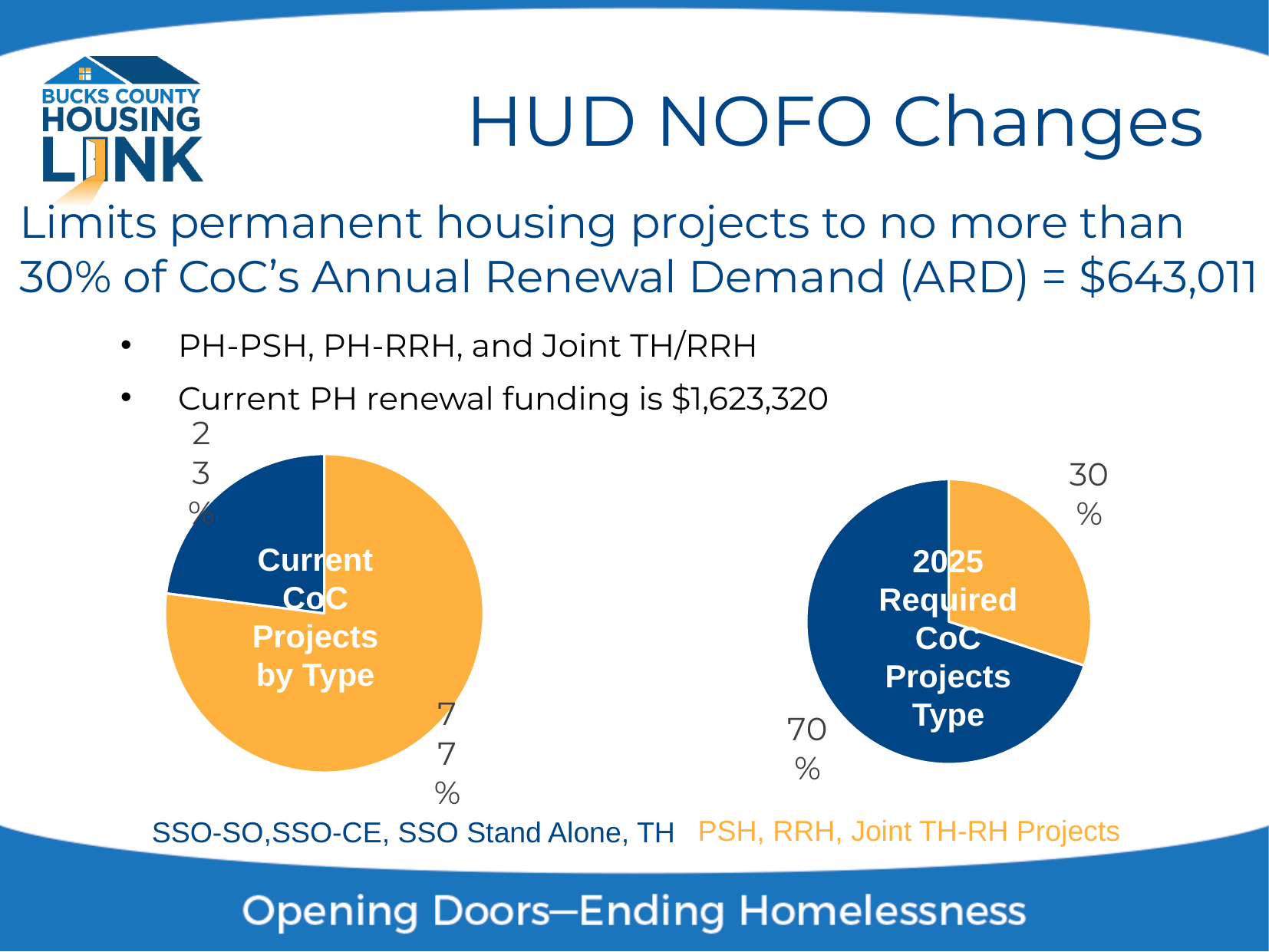

# HUD NOFO Changes
Limits permanent housing projects to no more than 30% of CoC’s Annual Renewal Demand (ARD) = $643,011
PH-PSH, PH-RRH, and Joint TH/RRH
Current PH renewal funding is $1,623,320

### Chart

| Category | % of Projects |
|---|---|
| PH | 0.77 |
| SSO/TH | 0.23 |
Current CoC Projects by Type

### Chart

| Category | % of Projects |
|---|---|
| PH | 0.3 |
| SSO/TH | 0.7 |
2025 Required CoC Projects Type
PSH, RRH, Joint TH-RH Projects
SSO-SO,SSO-CE, SSO Stand Alone, TH